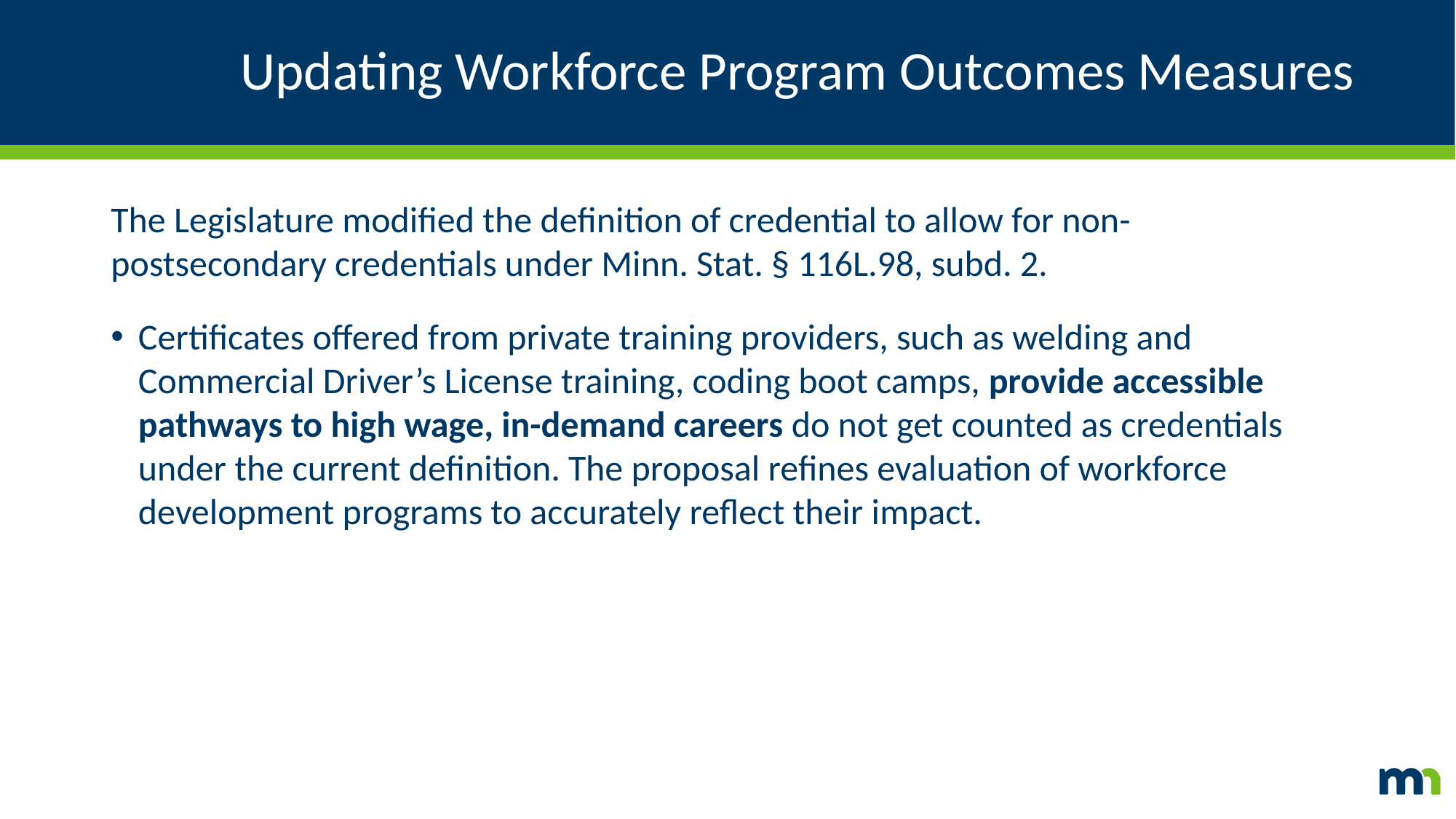

36
# Updating Workforce Program Outcomes Measures
The Legislature modified the definition of credential to allow for non-postsecondary credentials under Minn. Stat. § 116L.98, subd. 2.
Certificates offered from private training providers, such as welding and Commercial Driver’s License training, coding boot camps, provide accessible pathways to high wage, in-demand careers do not get counted as credentials under the current definition. The proposal refines evaluation of workforce development programs to accurately reflect their impact.